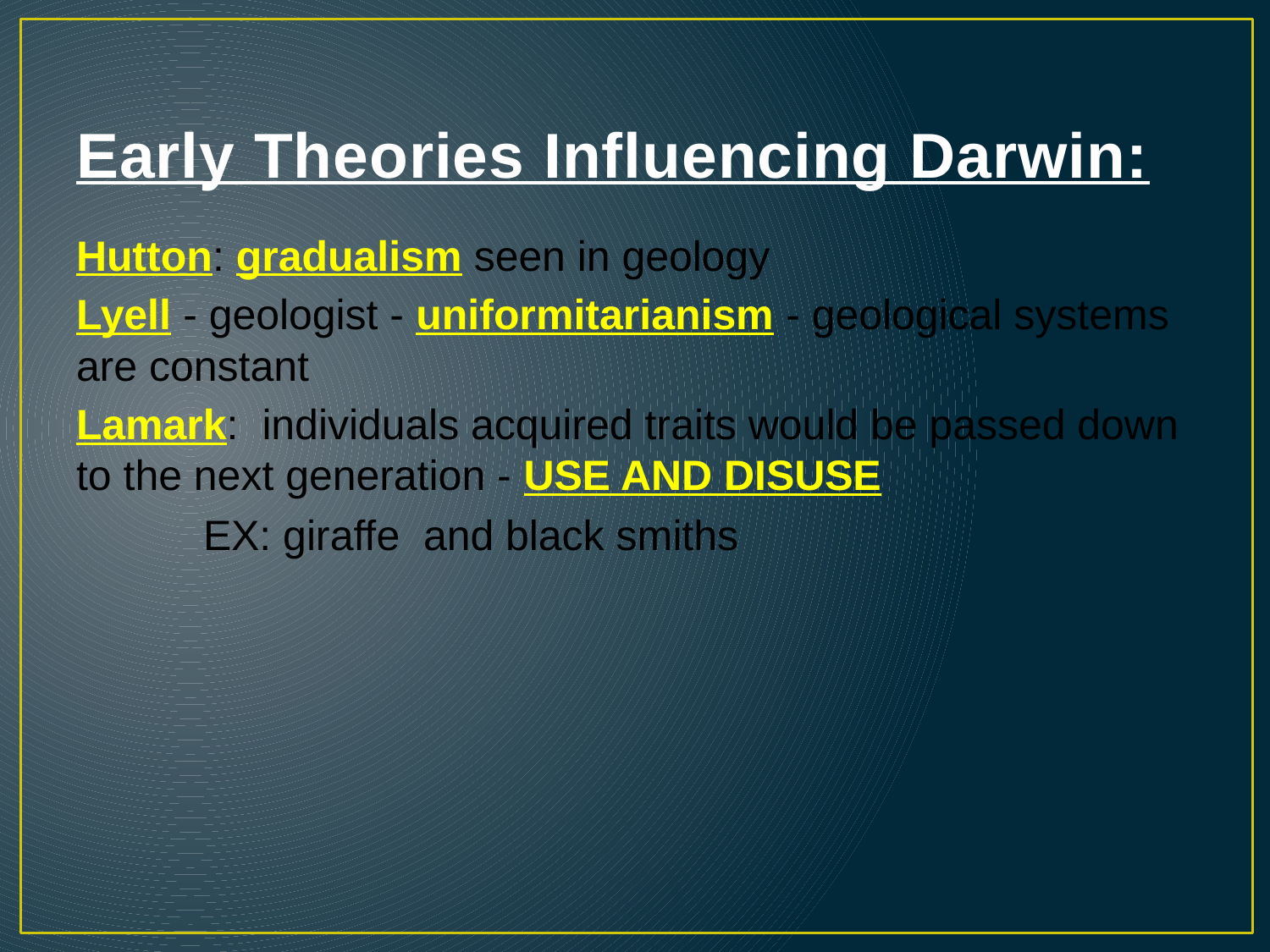

# Early Theories Influencing Darwin:
Hutton: gradualism seen in geology
Lyell - geologist - uniformitarianism - geological systems are constant
Lamark:  individuals acquired traits would be passed down to the next generation - USE AND DISUSE
	EX: giraffe  and black smiths